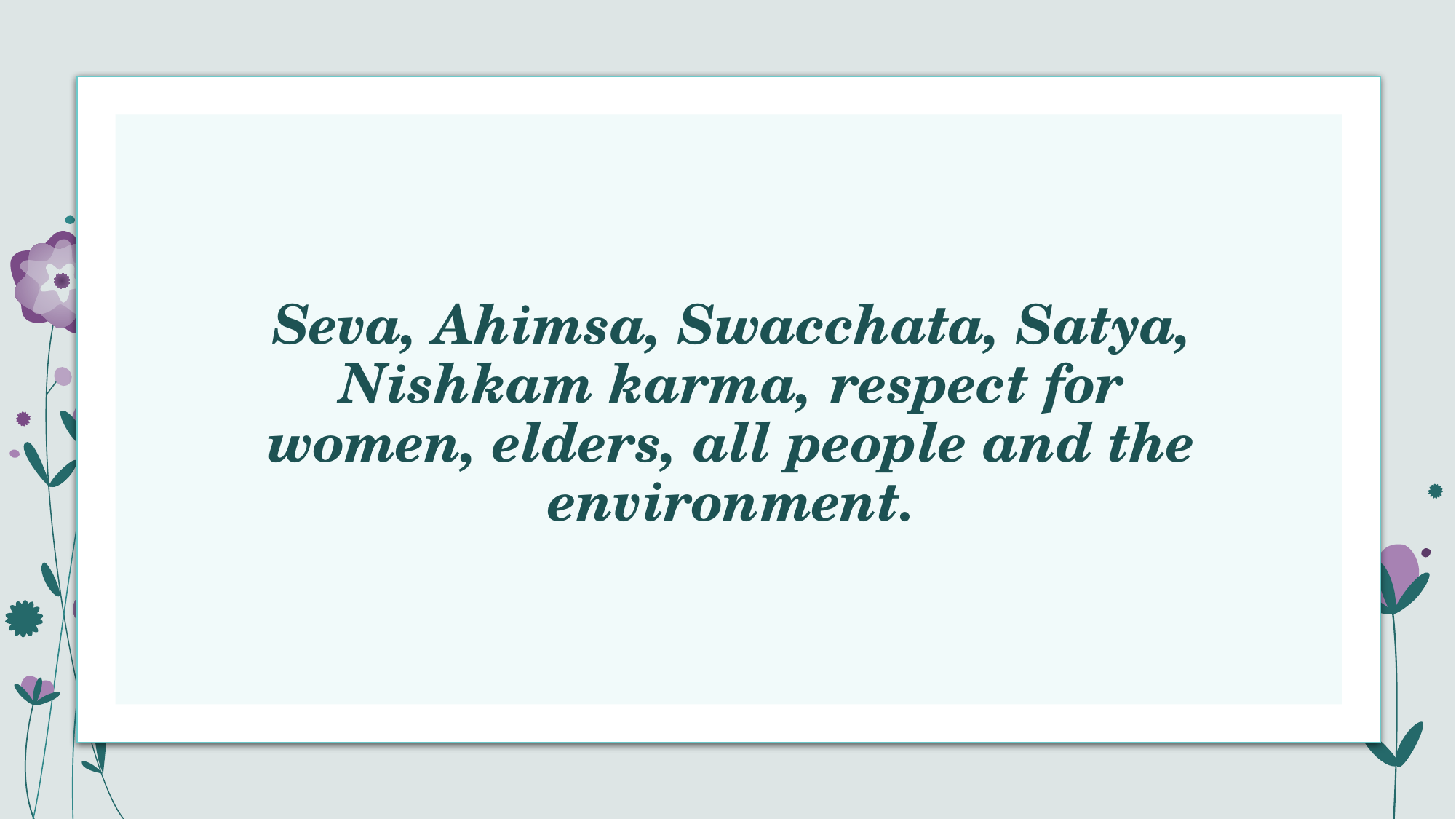

Seva, Ahimsa, Swacchata, Satya, Nishkam karma, respect for women, elders, all people and the environment.